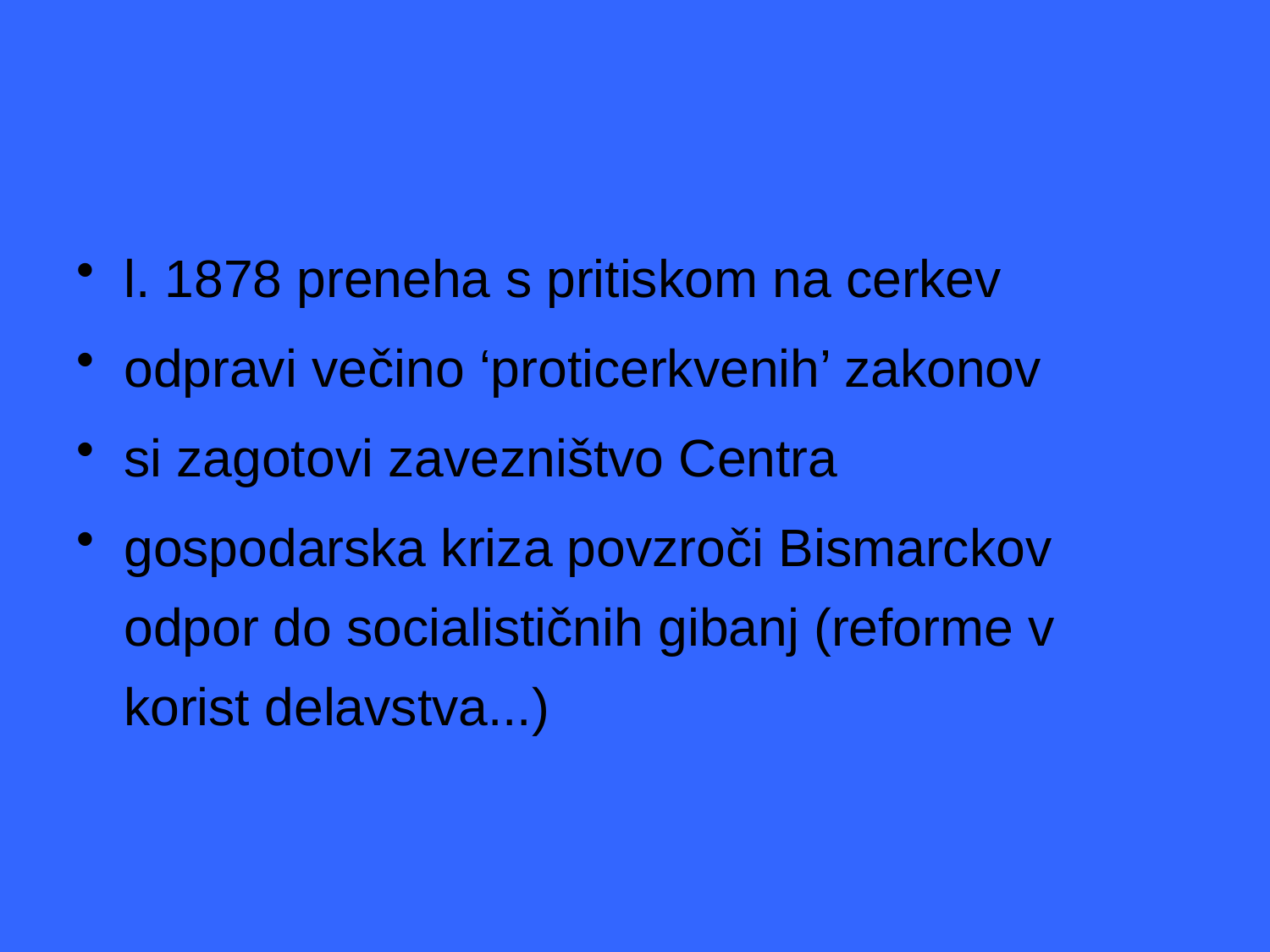

l. 1878 preneha s pritiskom na cerkev
odpravi večino ‘proticerkvenih’ zakonov
si zagotovi zavezništvo Centra
gospodarska kriza povzroči Bismarckov odpor do socialističnih gibanj (reforme v korist delavstva...)